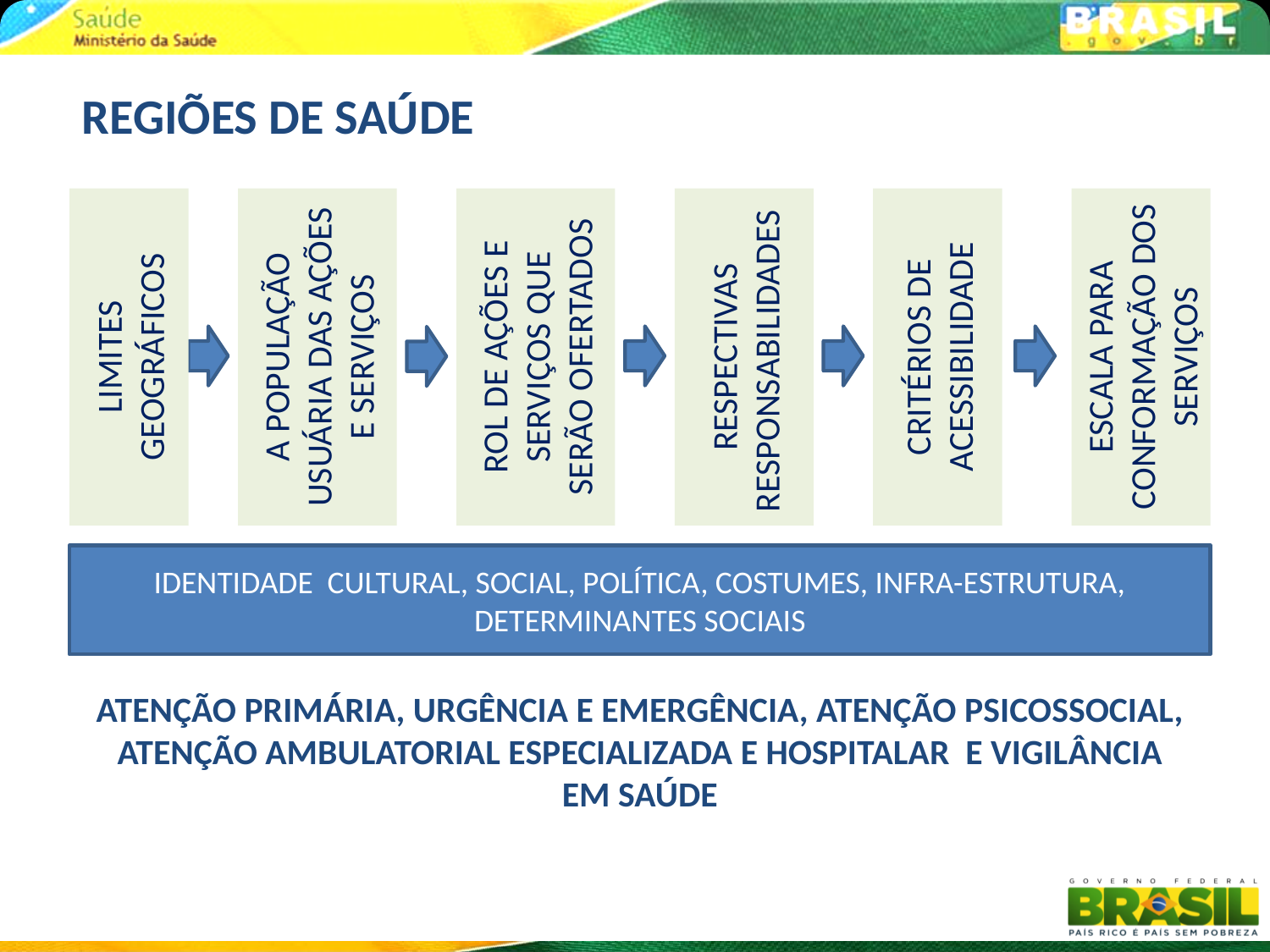

REGIÕES DE SAÚDE
LIMITES GEOGRÁFICOS
A POPULAÇÃO USUÁRIA DAS AÇÕES E SERVIÇOS
ROL DE AÇÕES E SERVIÇOS QUE SERÃO OFERTADOS
RESPECTIVAS RESPONSABILIDADES
CRITÉRIOS DE ACESSIBILIDADE
ESCALA PARA CONFORMAÇÃO DOS SERVIÇOS

IDENTIDADE  CULTURAL, SOCIAL, POLÍTICA, COSTUMES, INFRA-ESTRUTURA, DETERMINANTES SOCIAIS
ATENÇÃO PRIMÁRIA, URGÊNCIA E EMERGÊNCIA, ATENÇÃO PSICOSSOCIAL, ATENÇÃO AMBULATORIAL ESPECIALIZADA E HOSPITALAR  E VIGILÂNCIA EM SAÚDE